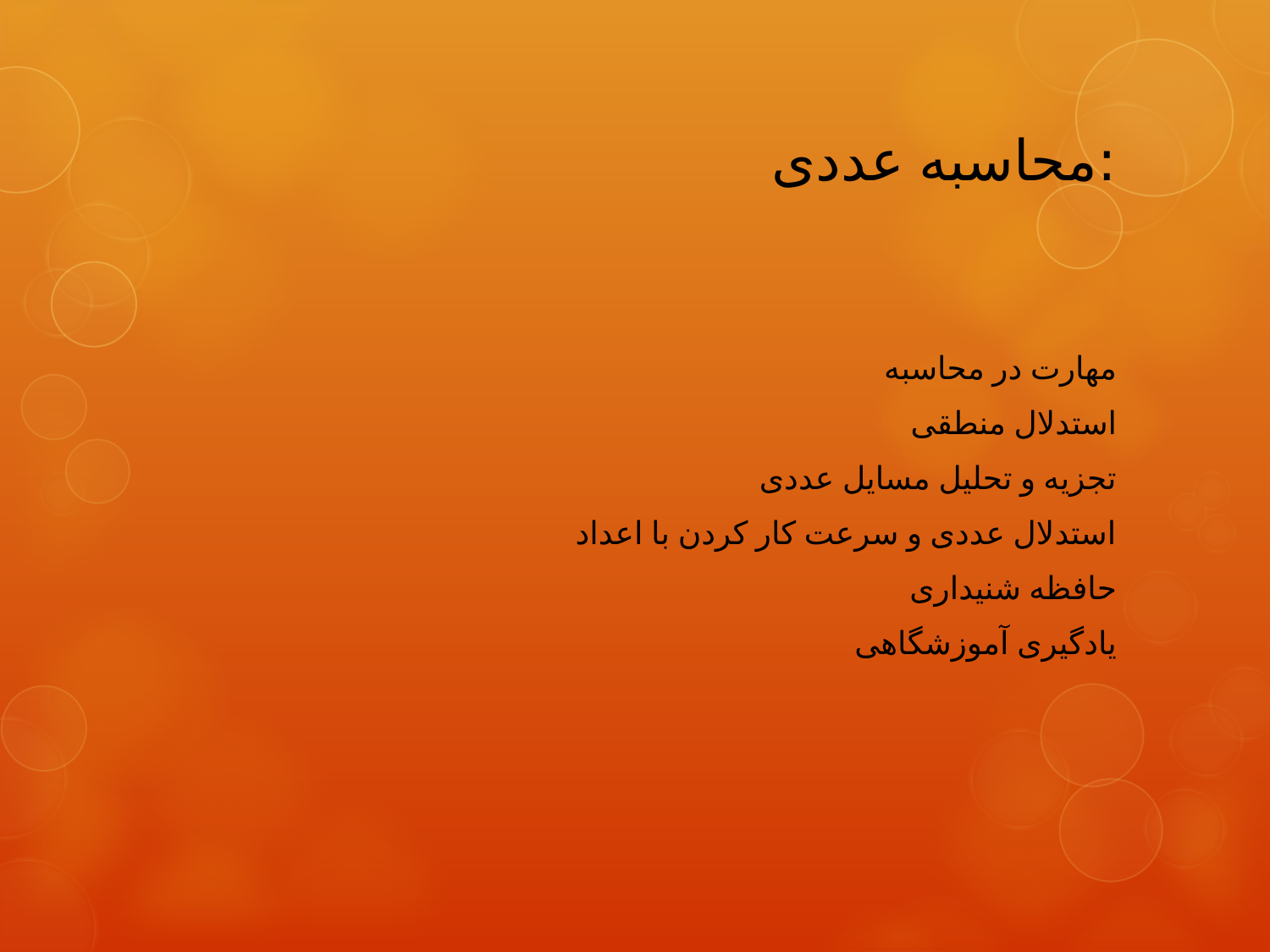

# محاسبه عددی:
مهارت در محاسبه
استدلال منطقی
تجزیه و تحلیل مسایل عددی
استدلال عددی و سرعت کار کردن با اعداد
حافظه شنیداری
یادگیری آموزشگاهی